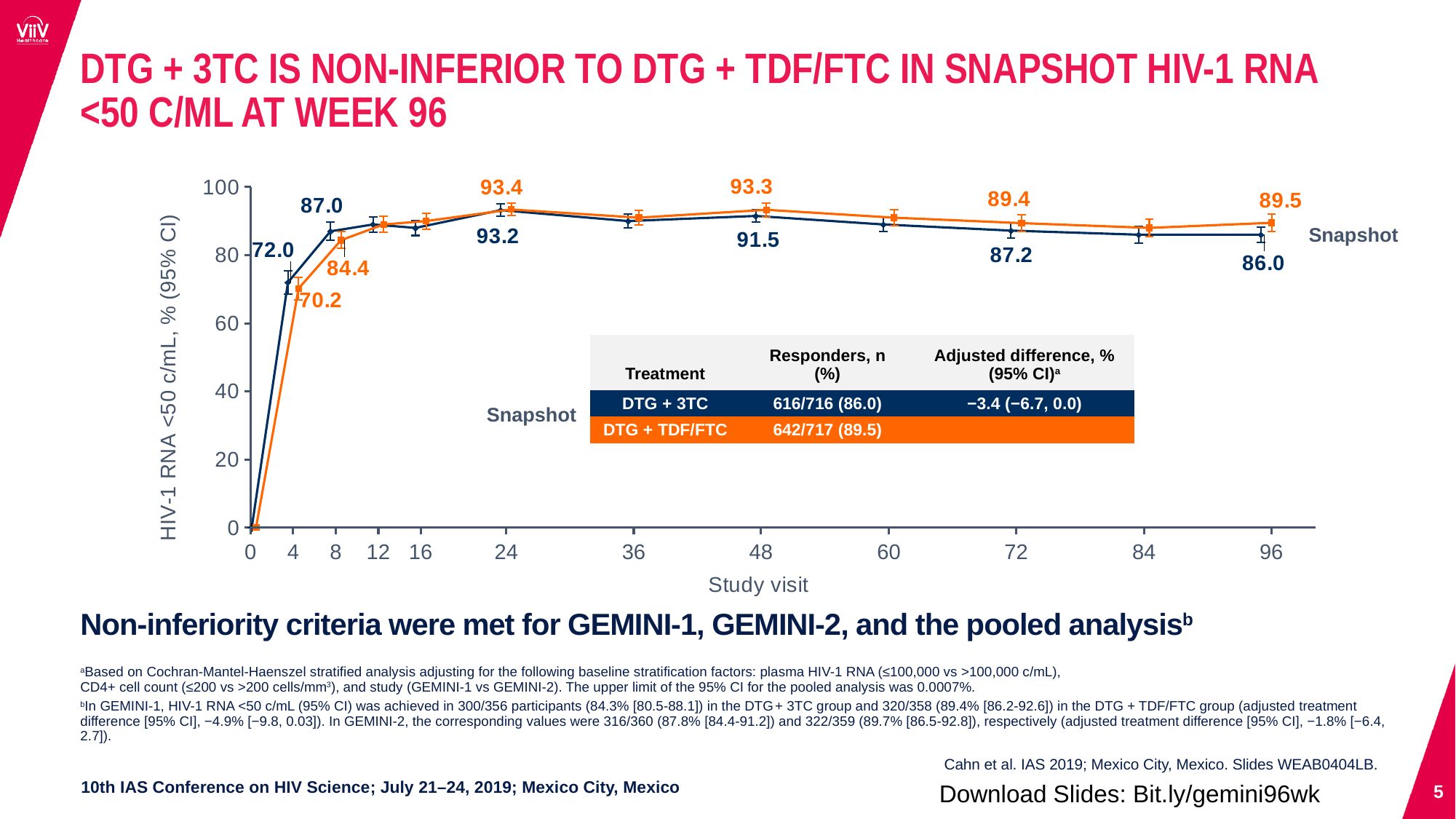

DTG + 3TC IS NON-INFERIOR TO DTG + TDF/FTC IN SNAPSHOT HIV-1 RNA
<50 C/ML AT WEEK 96

### Chart

| Category | DTG + TDF/FTC (N=717) | DTG + 3TC (N=716) |
|---|---|---|
Snapshot
| Treatment | Responders, n (%) | Adjusted difference, % (95% CI)a |
| --- | --- | --- |
| DTG + 3TC | 616/716 (86.0) | −3.4 (−6.7, 0.0) |
| DTG + TDF/FTC | 642/717 (89.5) |  |
Snapshot

0
4
8
12
16
24
36
48
60
72
84
96
Non-inferiority criteria were met for GEMINI-1, GEMINI-2, and the pooled analysisb
aBased on Cochran-Mantel-Haenszel stratified analysis adjusting for the following baseline stratification factors: plasma HIV-1 RNA (≤100,000 vs >100,000 c/mL),
CD4+ cell count (≤200 vs >200 cells/mm3), and study (GEMINI-1 vs GEMINI-2). The upper limit of the 95% CI for the pooled analysis was 0.0007%.
bIn GEMINI-1, HIV-1 RNA <50 c/mL (95% CI) was achieved in 300/356 participants (84.3% [80.5-88.1]) in the DTG + 3TC group and 320/358 (89.4% [86.2-92.6]) in the DTG + TDF/FTC group (adjusted treatment difference [95% CI], −4.9% [−9.8, 0.03]). In GEMINI-2, the corresponding values were 316/360 (87.8% [84.4-91.2]) and 322/359 (89.7% [86.5-92.8]), respectively (adjusted treatment difference [95% CI], −1.8% [−6.4, 2.7]).
Cahn et al. IAS 2019; Mexico City, Mexico. Slides WEAB0404LB.
5
Download Slides: Bit.ly/gemini96wk